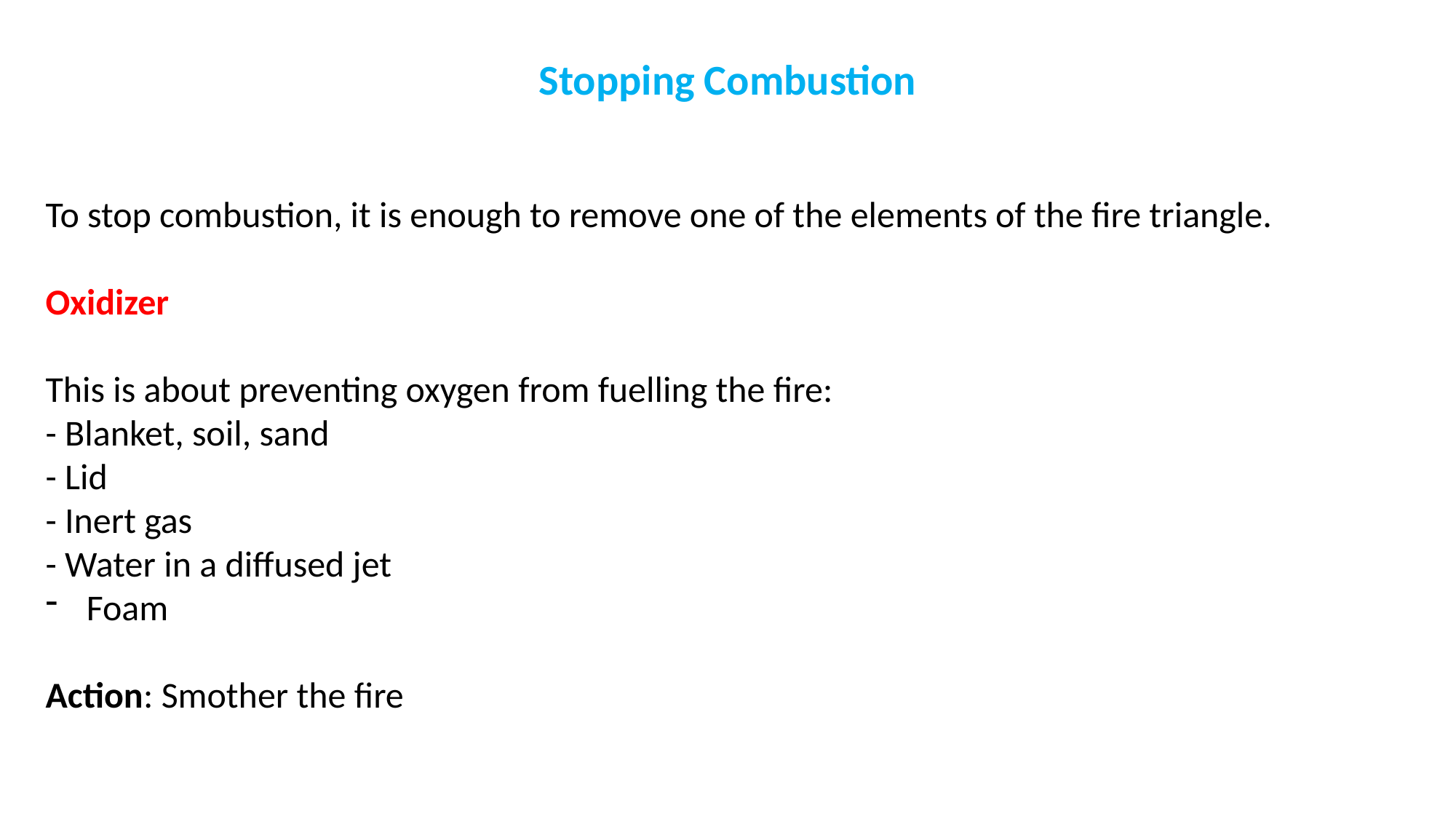

Stopping Combustion

To stop combustion, it is enough to remove one of the elements of the fire triangle.

Oxidizer

This is about preventing oxygen from fuelling the fire:
- Blanket, soil, sand
- Lid
- Inert gas
- Water in a diffused jet
Foam

Action: Smother the fire